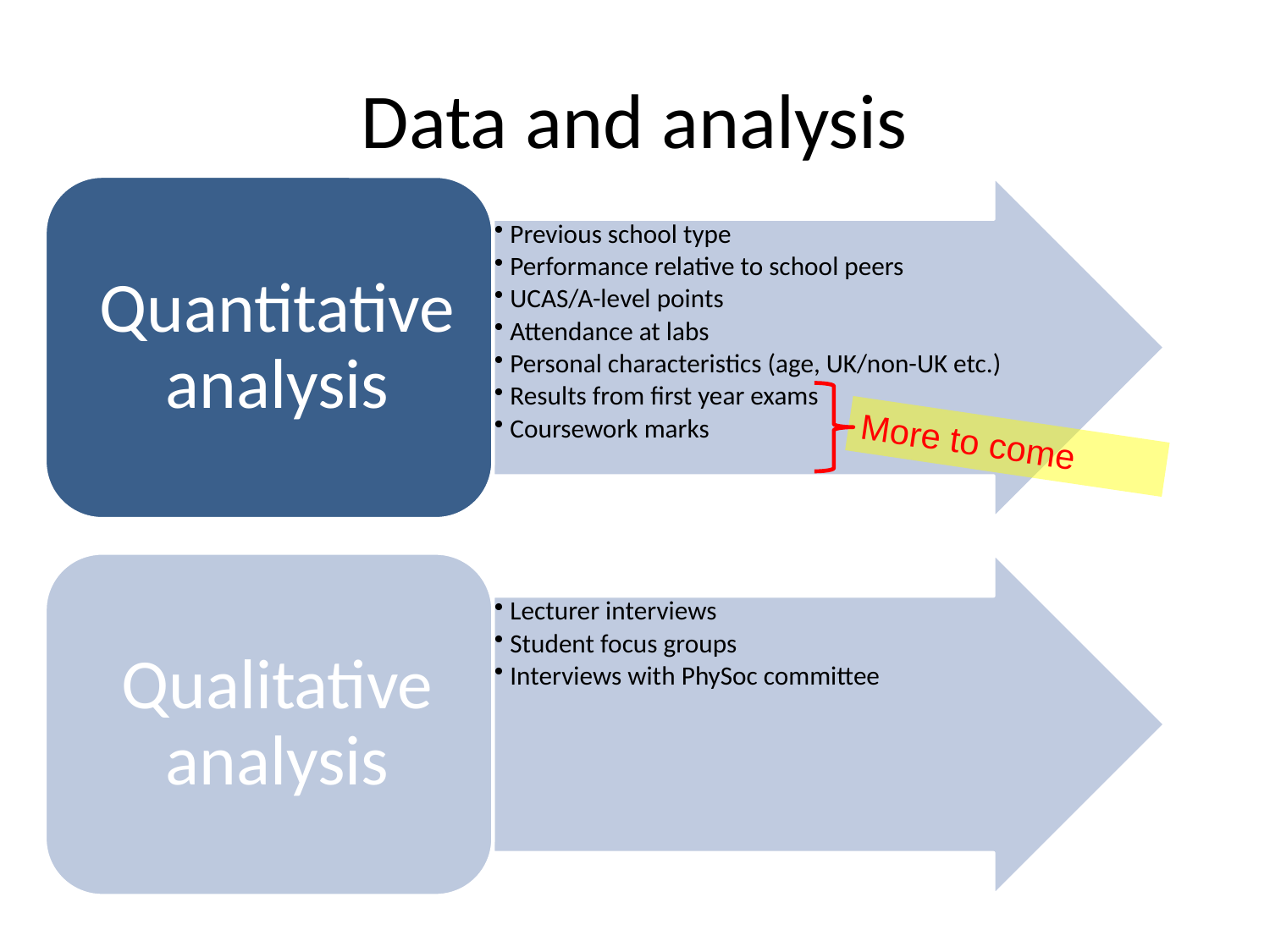

# Data and analysis
Previous school type
Performance relative to school peers
UCAS/A-level points
Attendance at labs
Personal characteristics (age, UK/non-UK etc.)
Results from first year exams
Coursework marks
Quantitative analysis
Lecturer interviews
Student focus groups
Interviews with PhySoc committee
Qualitative analysis

More to come